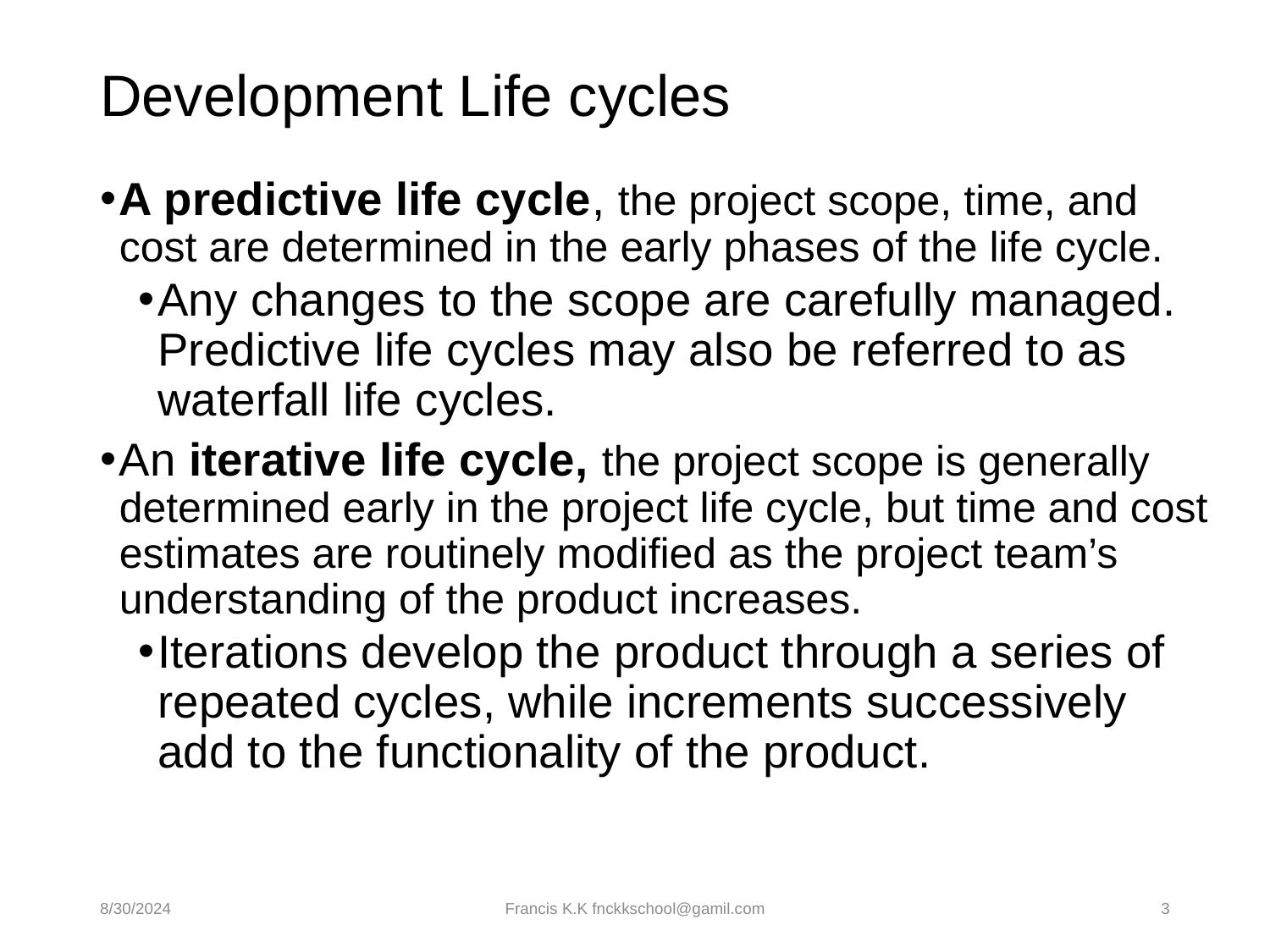

# Development Life cycles
A predictive life cycle, the project scope, time, and cost are determined in the early phases of the life cycle.
Any changes to the scope are carefully managed. Predictive life cycles may also be referred to as waterfall life cycles.
An iterative life cycle, the project scope is generally determined early in the project life cycle, but time and cost estimates are routinely modified as the project team’s understanding of the product increases.
Iterations develop the product through a series of repeated cycles, while increments successively add to the functionality of the product.

8/30/2024
Francis K.K fnckkschool@gamil.com
3